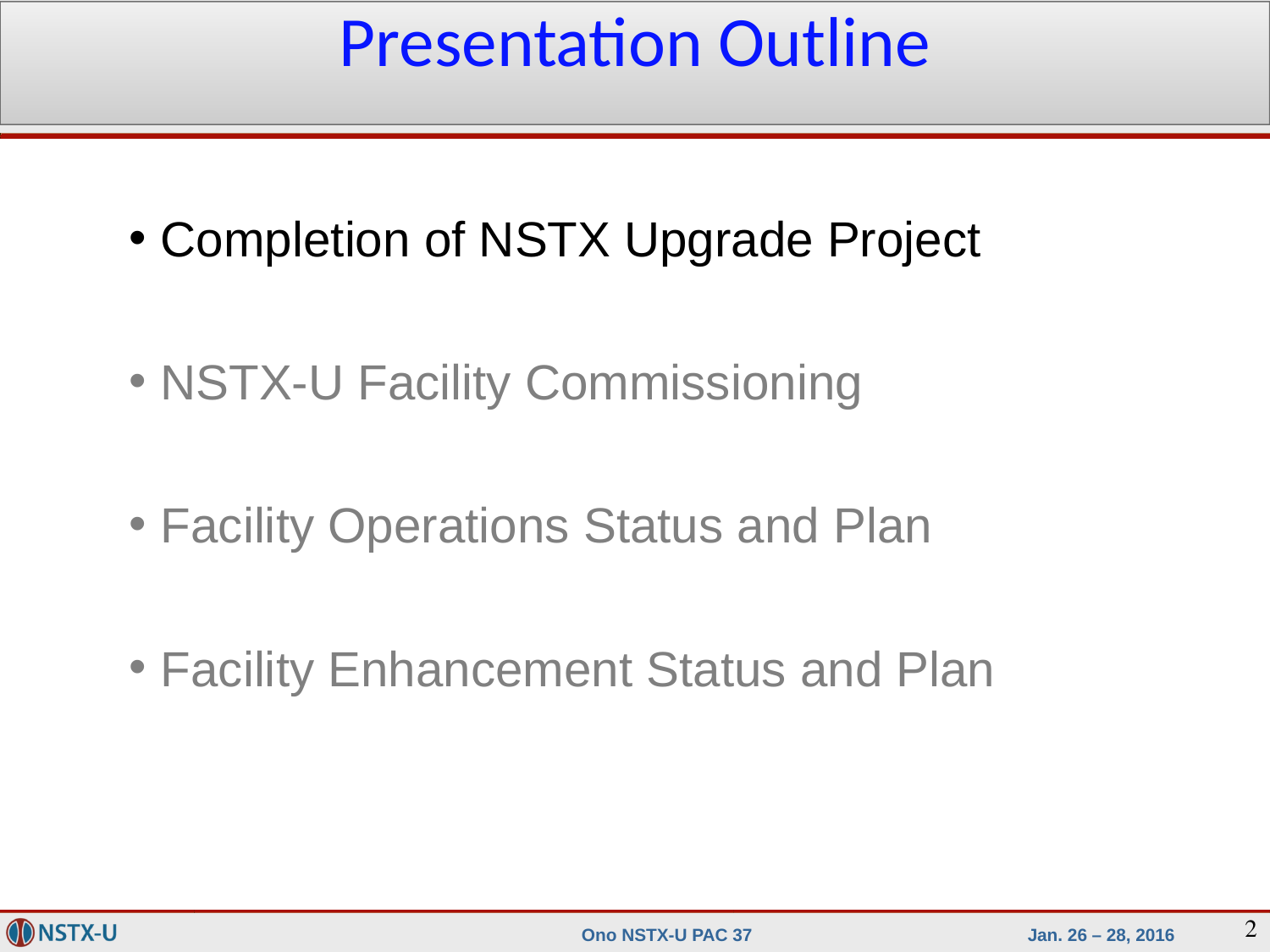

Presentation Outline
Completion of NSTX Upgrade Project
NSTX-U Facility Commissioning
Facility Operations Status and Plan
Facility Enhancement Status and Plan
2